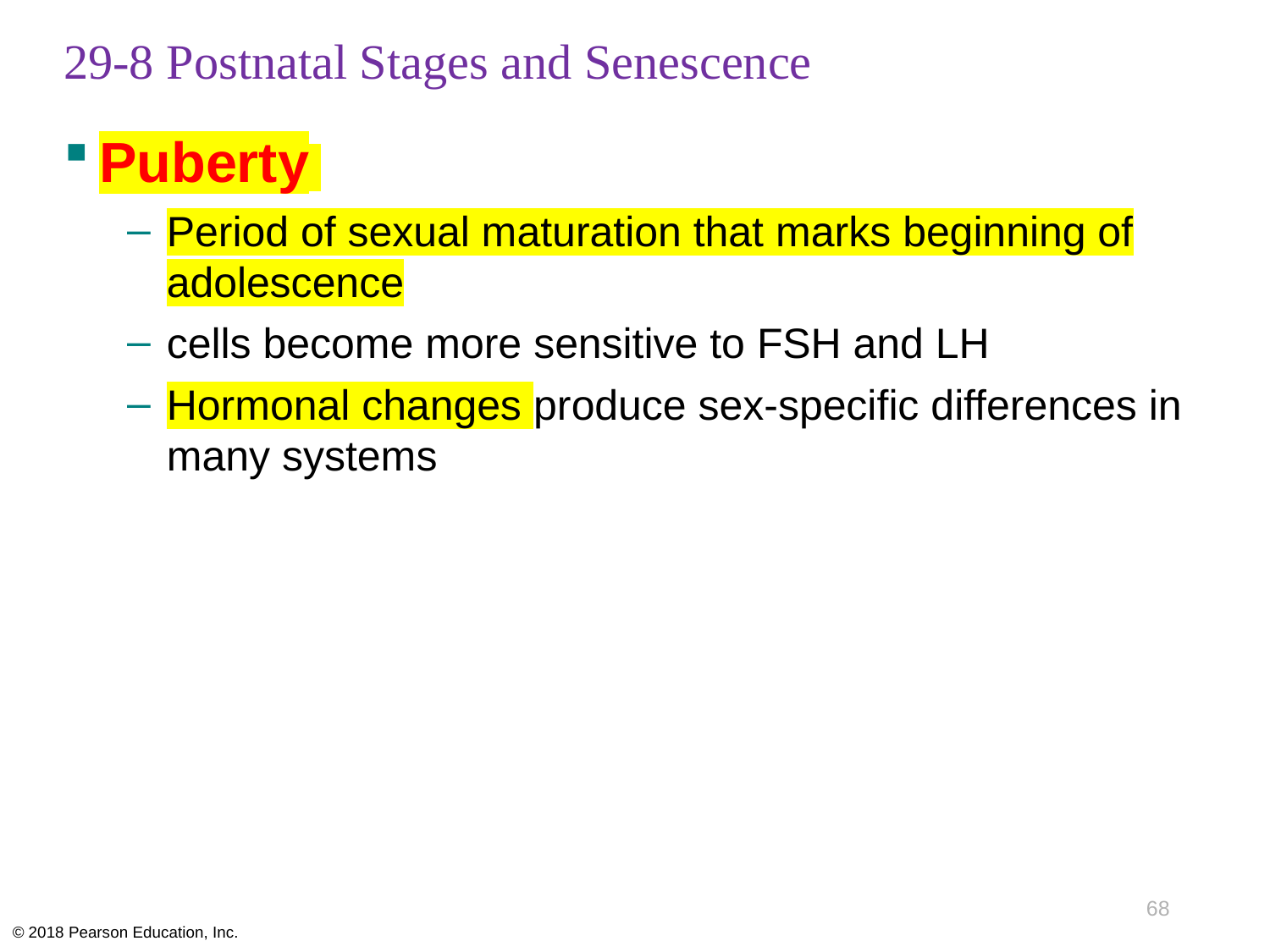

# 29-8 Postnatal Stages and Senescence
Puberty
Period of sexual maturation that marks beginning of adolescence
cells become more sensitive to FSH and LH
Hormonal changes produce sex-specific differences in many systems
68